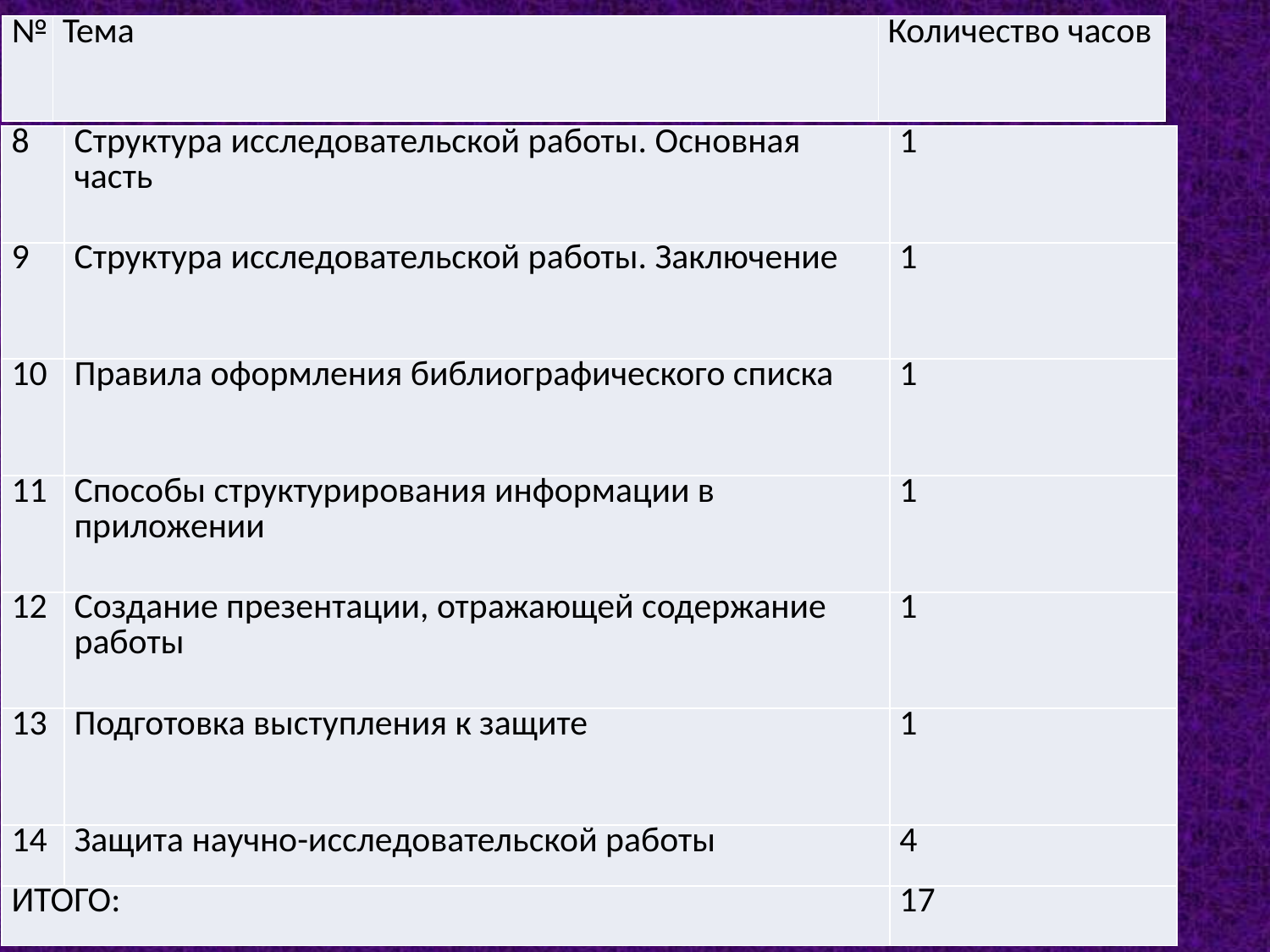

| № | Тема | Количество часов |
| --- | --- | --- |
| 8 | Структура исследовательской работы. Основная часть | 1 |
| --- | --- | --- |
| 9 | Структура исследовательской работы. Заключение | 1 |
| 10 | Правила оформления библиографического списка | 1 |
| 11 | Способы структурирования информации в приложении | 1 |
| 12 | Создание презентации, отражающей содержание работы | 1 |
| 13 | Подготовка выступления к защите | 1 |
| 14 | Защита научно-исследовательской работы | 4 |
| ИТОГО: |  | 17 |